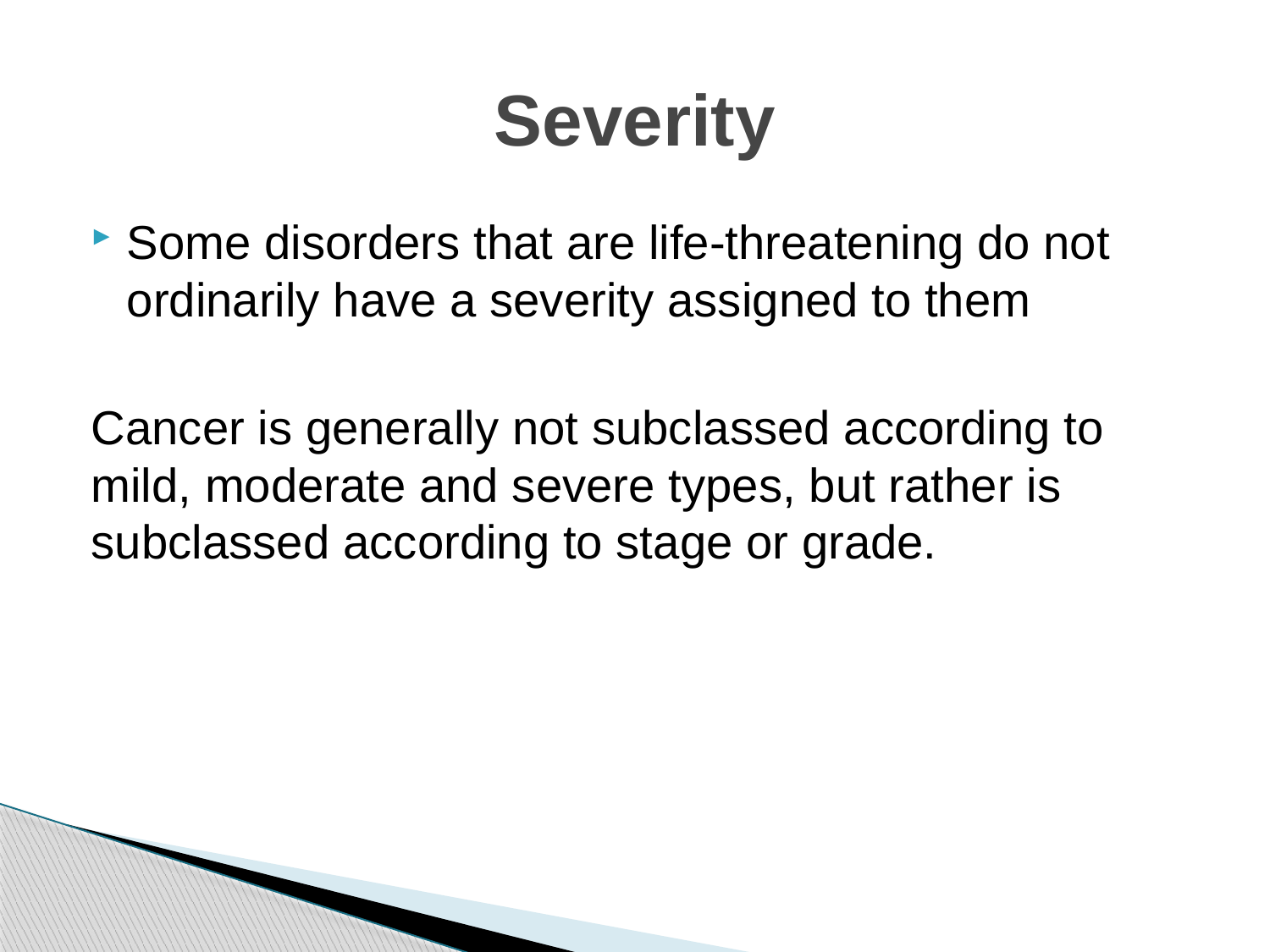

# Severity
Some disorders that are life-threatening do not ordinarily have a severity assigned to them

Cancer is generally not subclassed according to mild, moderate and severe types, but rather is subclassed according to stage or grade.